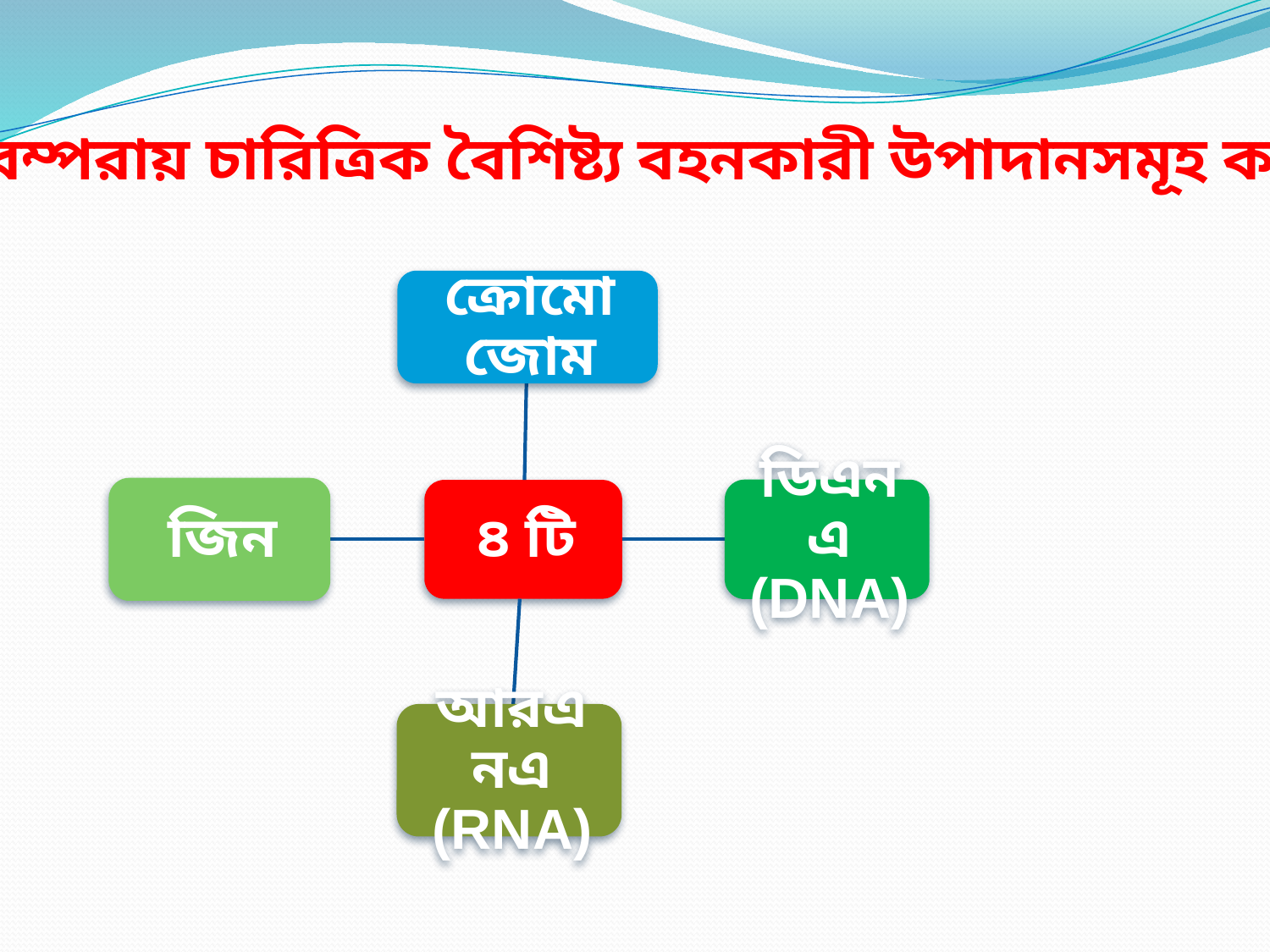

বংশপরম্পরায় চারিত্রিক বৈশিষ্ট্য বহনকারী উপাদানসমূহ কয়টি ও কী কী?
৪ টি
ক্রোমোজোম
ডিএনএ (DNA)
আরএনএ (RNA)
জিন